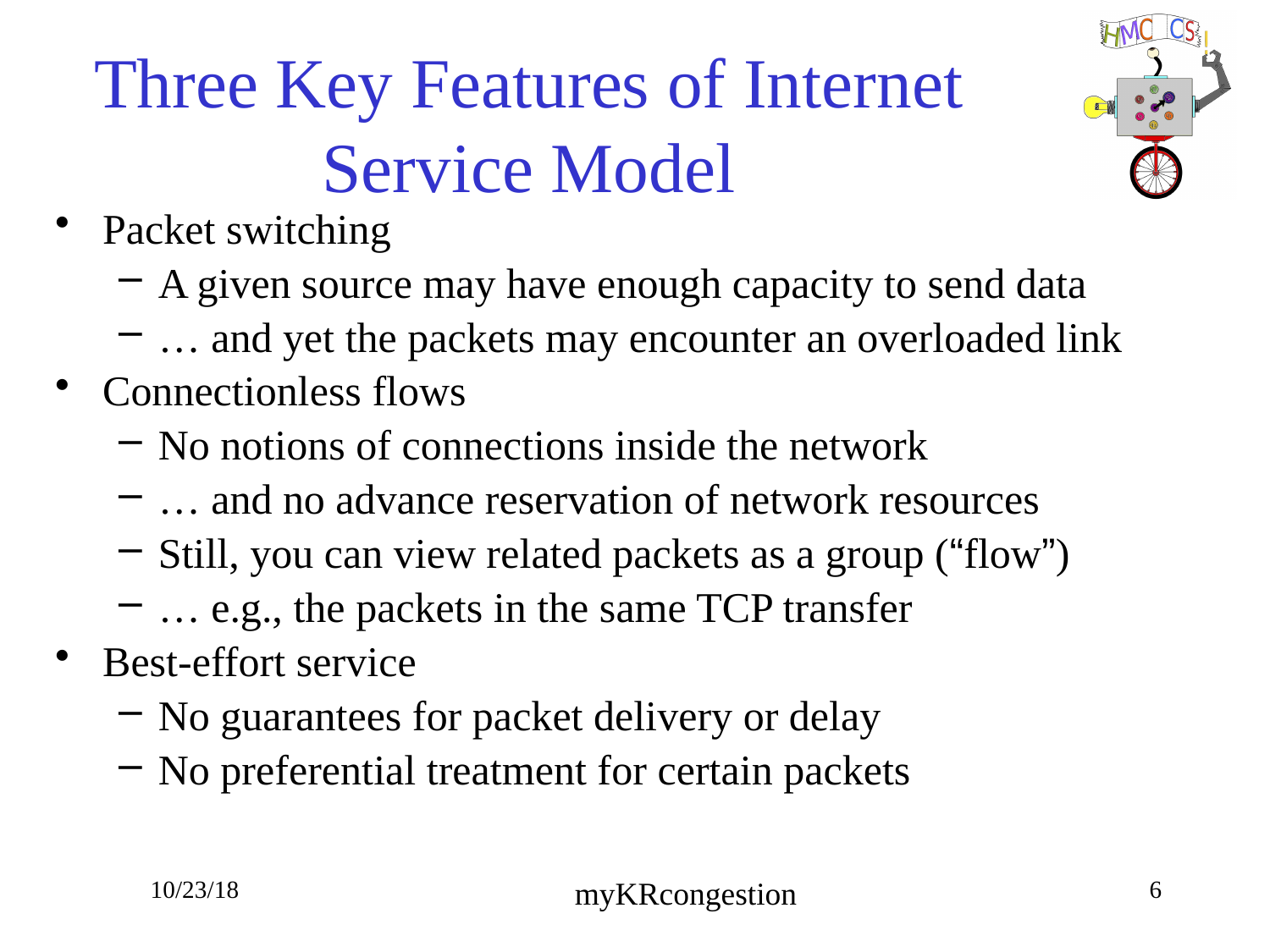

# Three Key Features of Internet Service Model
Packet switching
A given source may have enough capacity to send data
… and yet the packets may encounter an overloaded link
Connectionless flows
No notions of connections inside the network
… and no advance reservation of network resources
Still, you can view related packets as a group (“flow”)
… e.g., the packets in the same TCP transfer
Best-effort service
No guarantees for packet delivery or delay
No preferential treatment for certain packets
10/23/18
6